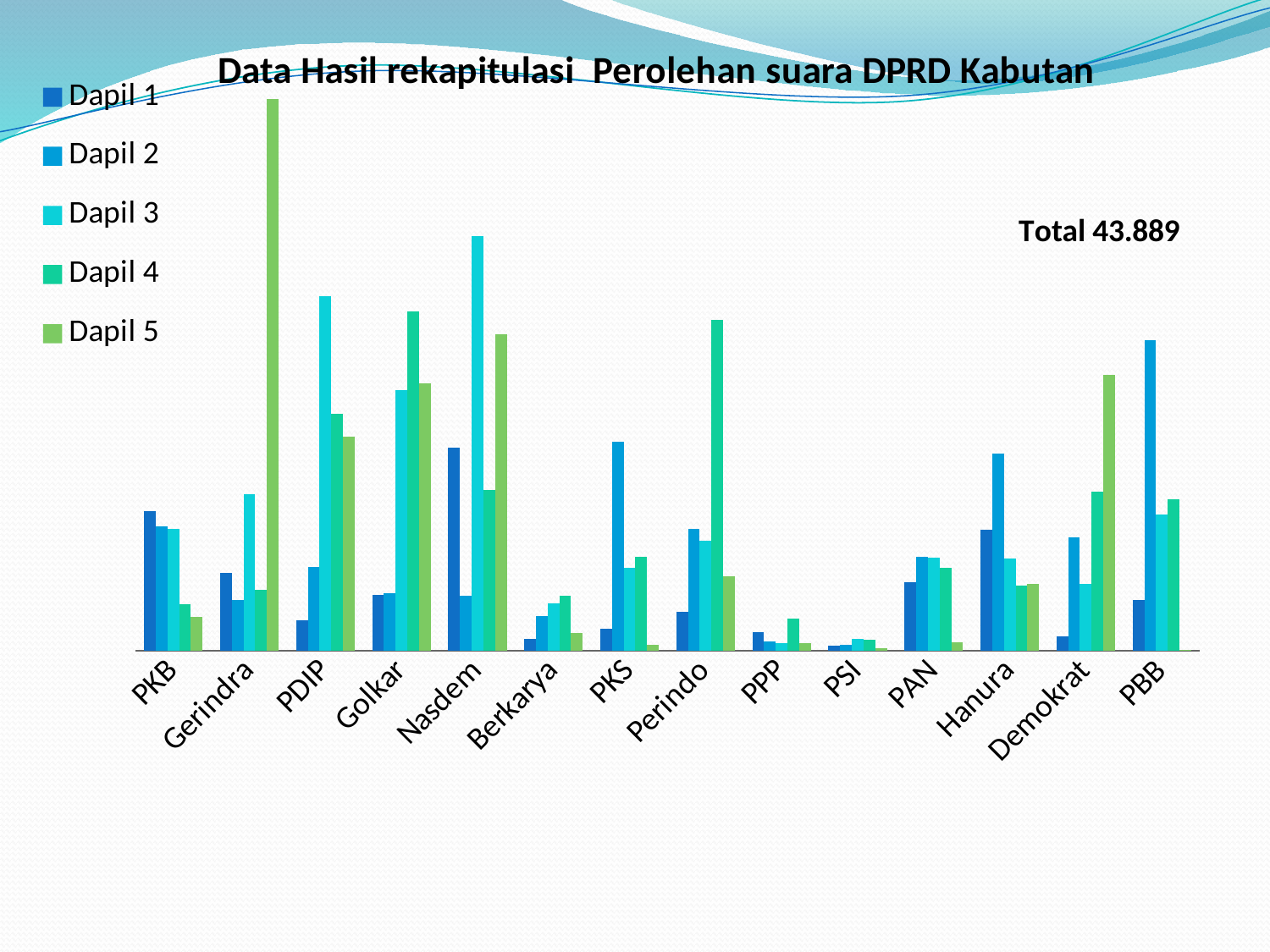

### Chart: Data Hasil rekapitulasi  Perolehan suara DPRD Kabutan

| Category | Dapil 1 | Dapil 2 | Dapil 3 | Dapil 4 | Dapil 5 |
|---|---|---|---|---|---|
| PKB | 800.0 | 711.0 | 695.0 | 265.0 | 193.0 |
| Gerindra | 445.0 | 288.0 | 898.0 | 348.0 | 3161.0 |
| PDIP | 175.0 | 480.0 | 2030.0 | 1358.0 | 1226.0 |
| Golkar | 321.0 | 327.0 | 1492.0 | 1942.0 | 1533.0 |
| Nasdem | 1160.0 | 312.0 | 2376.0 | 919.0 | 1814.0 |
| Berkarya | 66.0 | 196.0 | 272.0 | 312.0 | 102.0 |
| PKS | 124.0 | 1197.0 | 476.0 | 538.0 | 33.0 |
| Perindo | 221.0 | 697.0 | 630.0 | 1895.0 | 425.0 |
| PPP | 106.0 | 54.0 | 44.0 | 181.0 | 41.0 |
| PSI | 26.0 | 32.0 | 65.0 | 62.0 | 15.0 |
| PAN | 392.0 | 539.0 | 531.0 | 474.0 | 45.0 |
| Hanura | 691.0 | 1131.0 | 528.0 | 373.0 | 384.0 |
| Demokrat | 81.0 | 649.0 | 380.0 | 912.0 | 1581.0 |
| PBB | 288.0 | 1776.0 | 778.0 | 865.0 | 4.0 |